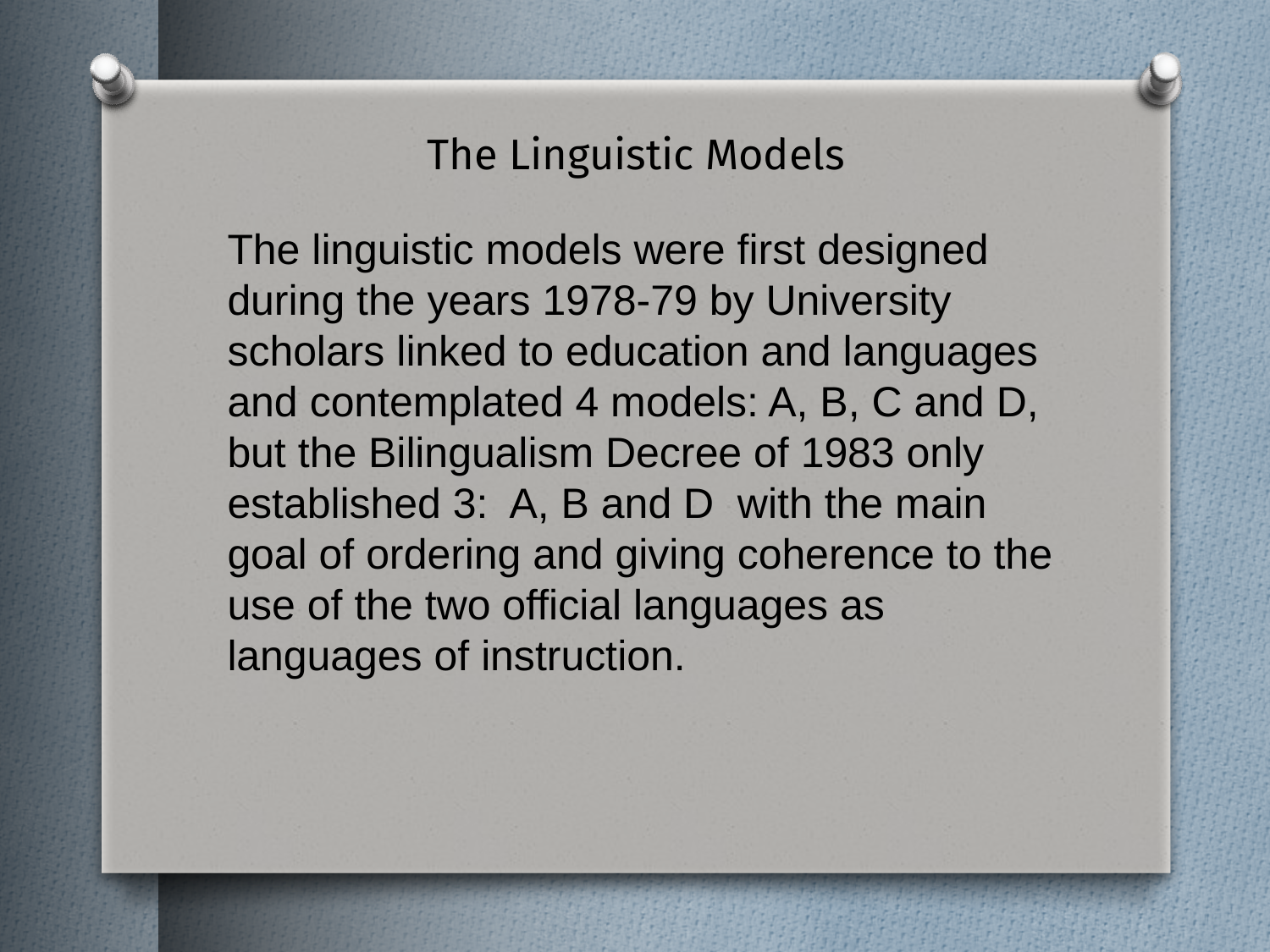

The Linguistic Models
The linguistic models were first designed during the years 1978-79 by University scholars linked to education and languages and contemplated 4 models: A, B, C and D, but the Bilingualism Decree of 1983 only established 3:  A, B and D  with the main goal of ordering and giving coherence to the use of the two official languages as languages of instruction.